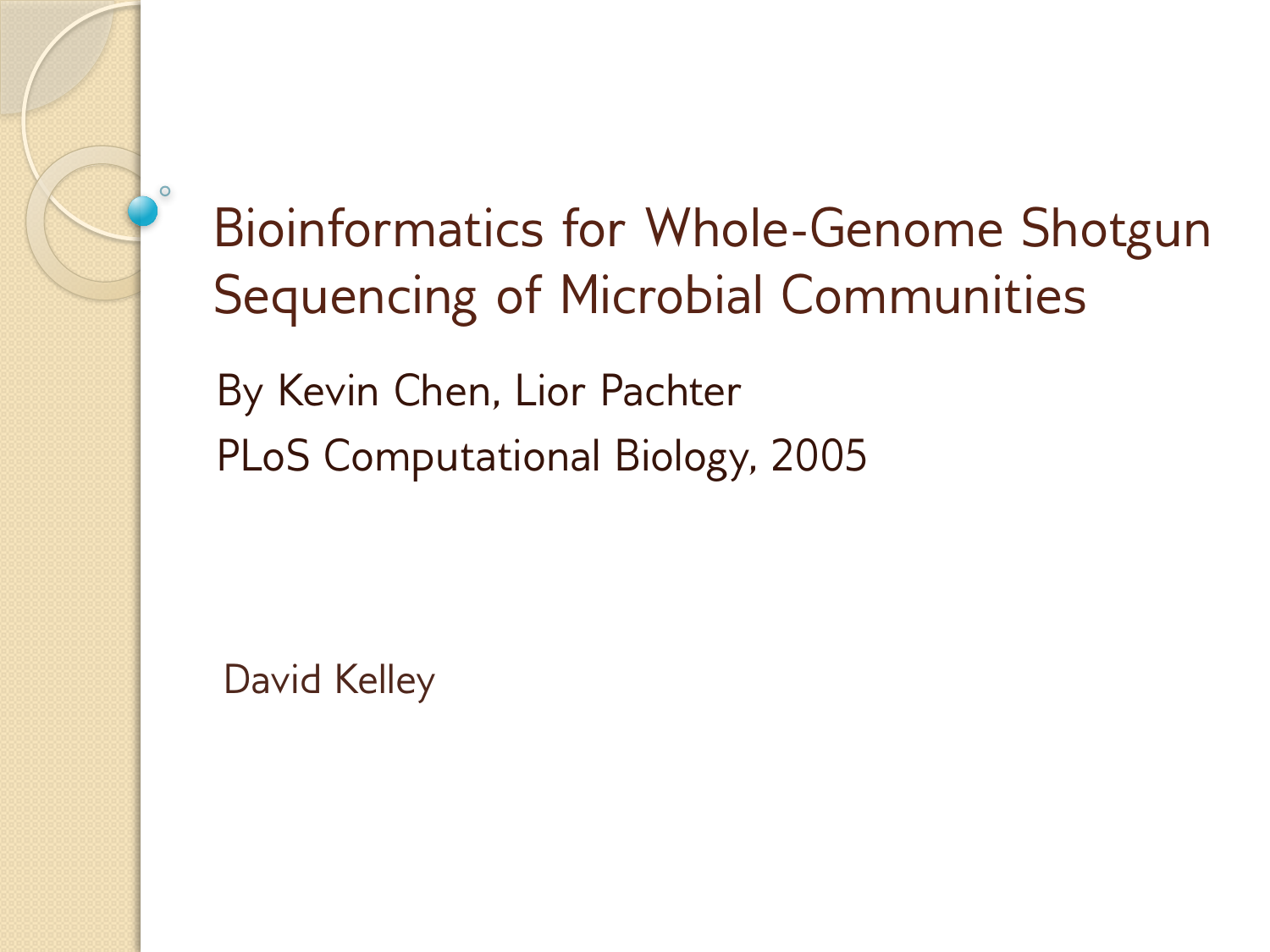

# Bioinformatics for Whole-Genome Shotgun Sequencing of Microbial Communities
By Kevin Chen, Lior Pachter
PLoS Computational Biology, 2005
David Kelley